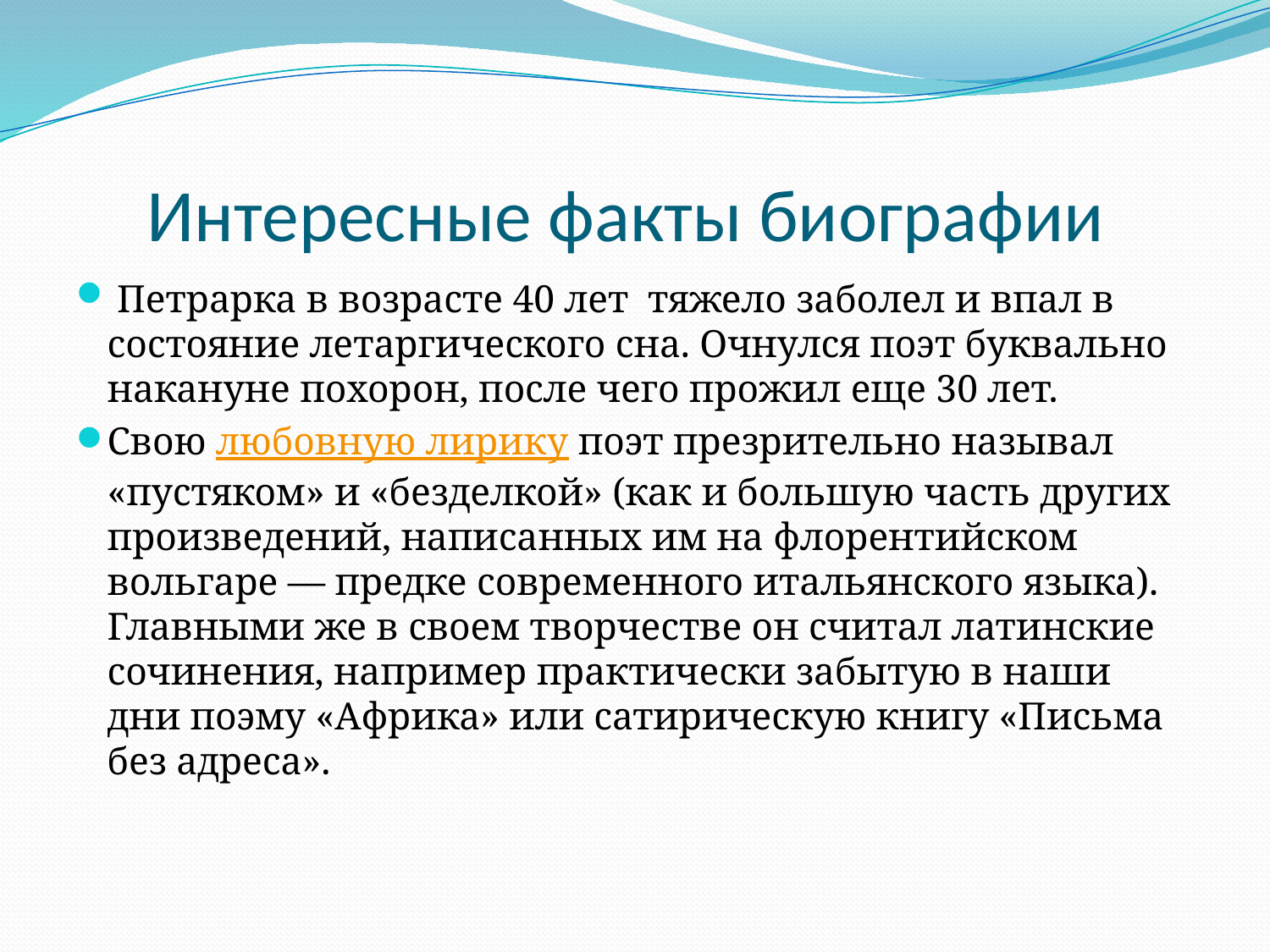

# Интересные факты биографии
 Петрарка в возрасте 40 лет  тяжело заболел и впал в состояние летаргического сна. Очнулся поэт буквально накануне похорон, после чего прожил еще 30 лет.
Свою любовную лирику поэт презрительно называл «пустяком» и «безделкой» (как и большую часть других произведений, написанных им на флорентийском вольгаре — предке современного итальянского языка). Главными же в своем творчестве он считал латинские сочинения, например практически забытую в наши дни поэму «Африка» или сатирическую книгу «Письма без адреса».